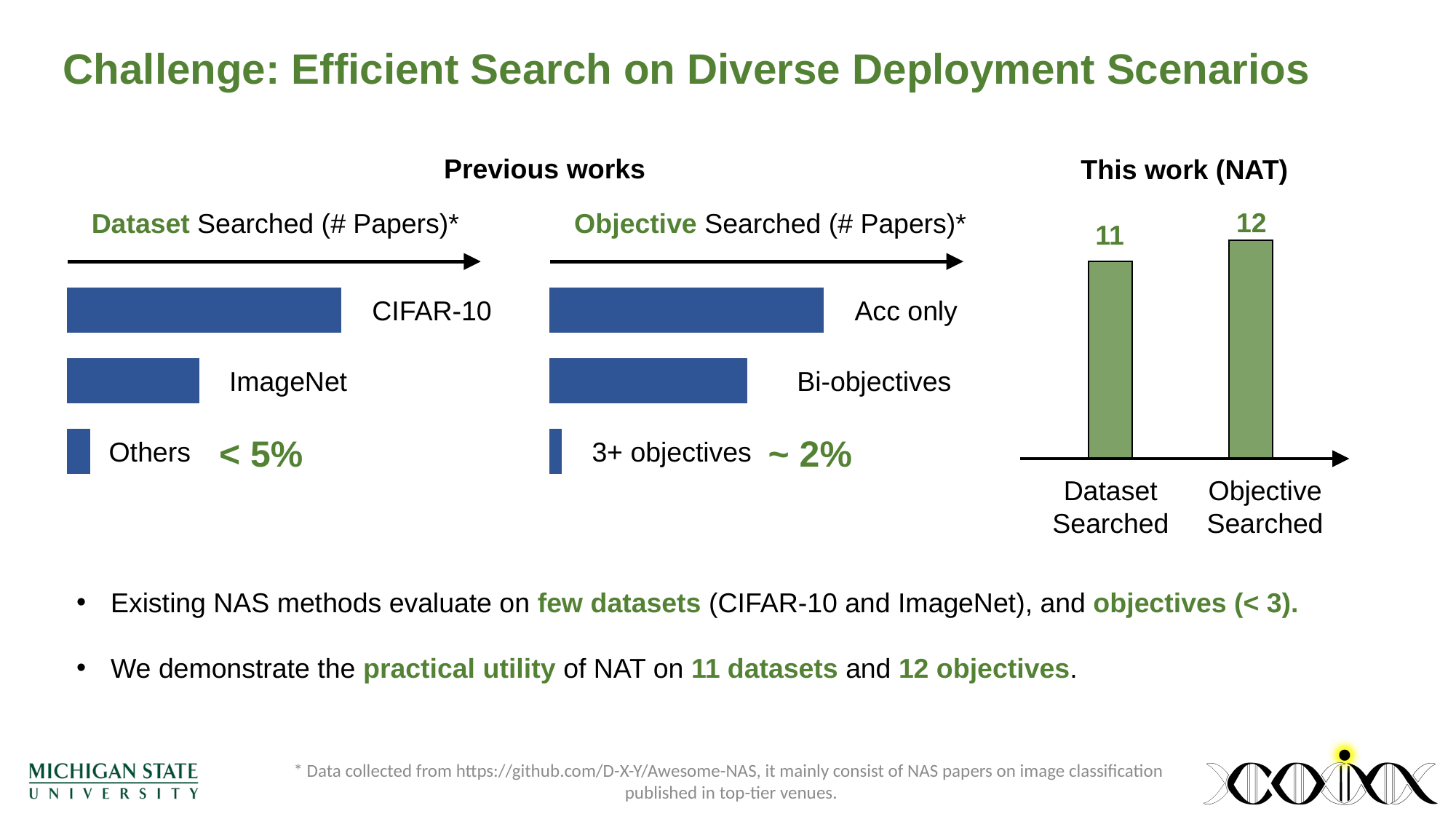

# Challenge: Efficient Search on Diverse Deployment Scenarios
Previous works
This work (NAT)
12
Dataset Searched (# Papers)*
Objective Searched (# Papers)*
11

CIFAR-10
Acc only

Bi-objectives
ImageNet

< 5%
~ 2%
Others
3+ objectives

Objective
Searched
Dataset
Searched
Existing NAS methods evaluate on few datasets (CIFAR-10 and ImageNet), and objectives (< 3).

We demonstrate the practical utility of NAT on 11 datasets and 12 objectives.
* Data collected from https://github.com/D-X-Y/Awesome-NAS, it mainly consist of NAS papers on image classification  published in top-tier venues.